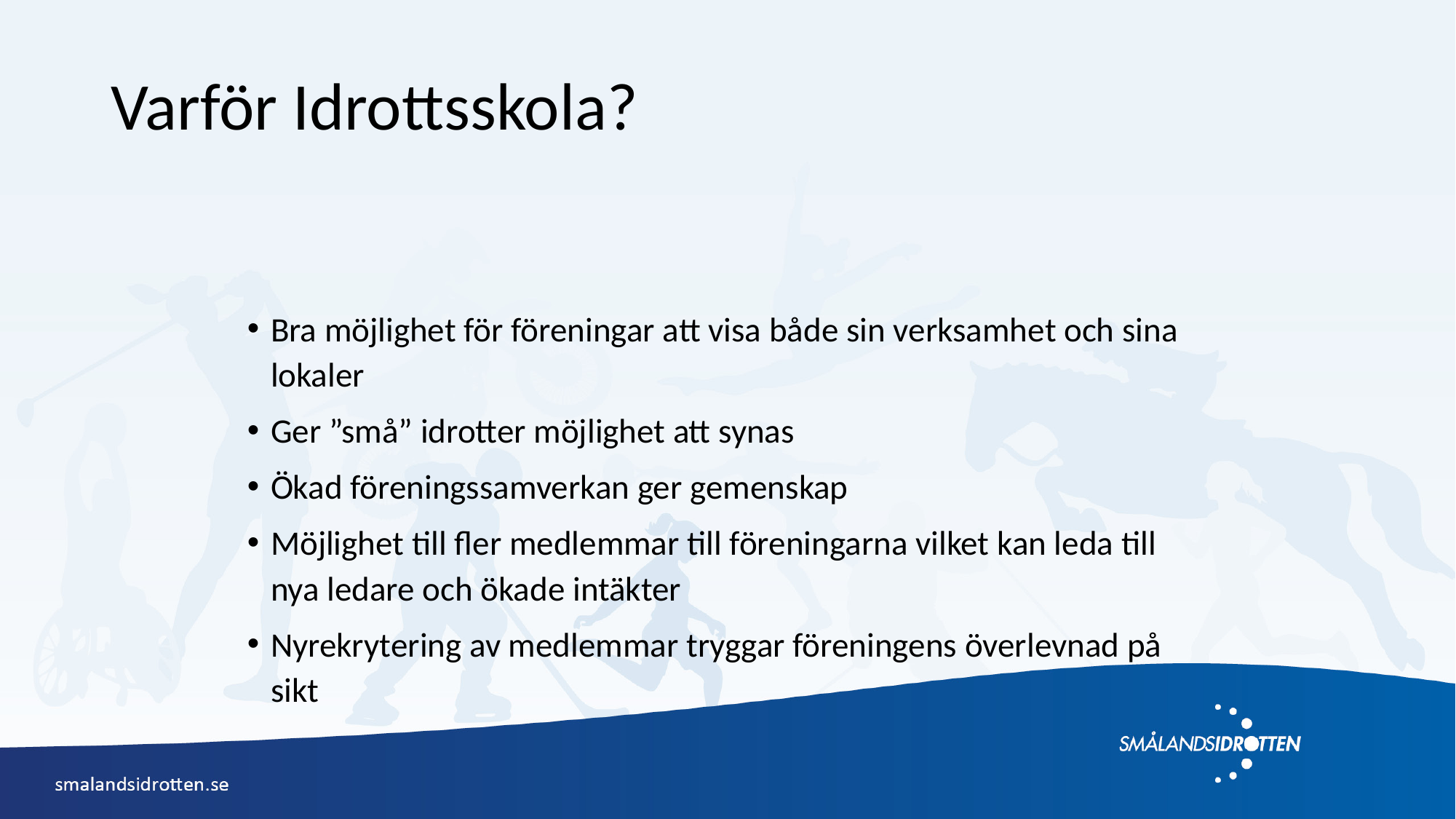

# Varför Idrottsskola?
Bra möjlighet för föreningar att visa både sin verksamhet och sina lokaler
Ger ”små” idrotter möjlighet att synas
Ökad föreningssamverkan ger gemenskap
Möjlighet till fler medlemmar till föreningarna vilket kan leda till nya ledare och ökade intäkter
Nyrekrytering av medlemmar tryggar föreningens överlevnad på sikt